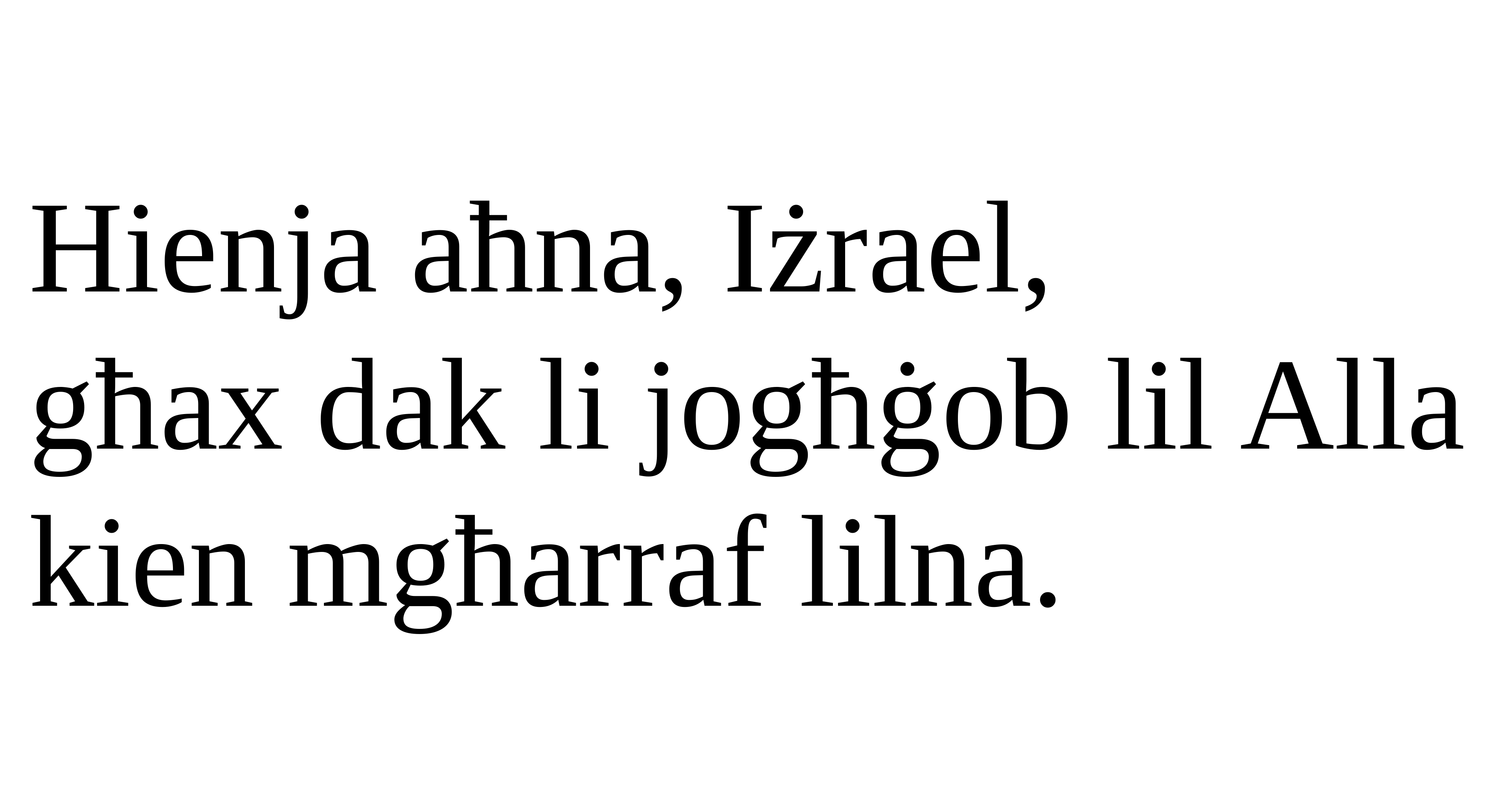

Hienja aħna, Iżrael,
għax dak li jogħġob lil Alla kien mgħarraf lilna.